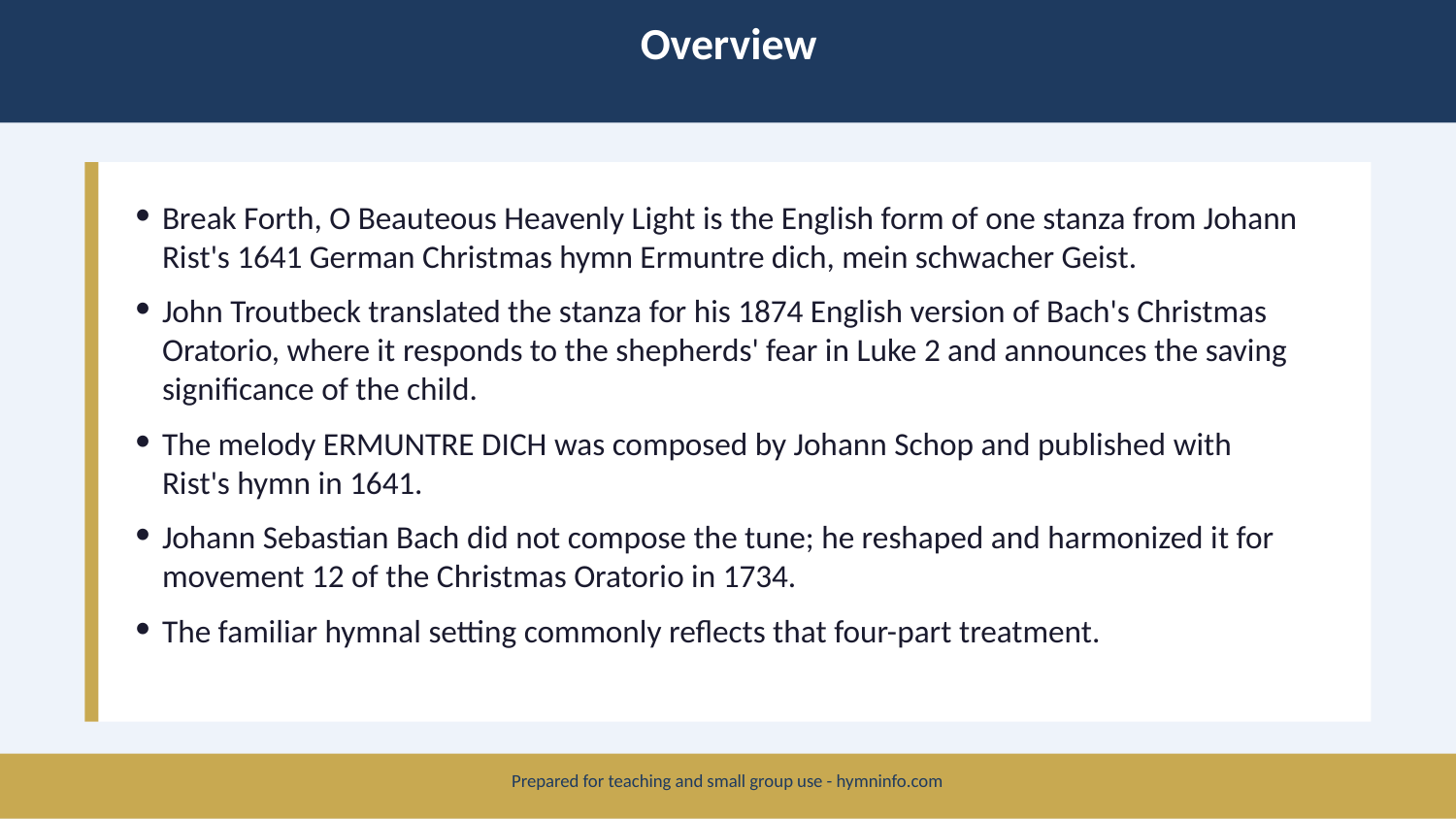

Overview

Break Forth, O Beauteous Heavenly Light is the English form of one stanza from Johann Rist's 1641 German Christmas hymn Ermuntre dich, mein schwacher Geist.
John Troutbeck translated the stanza for his 1874 English version of Bach's Christmas Oratorio, where it responds to the shepherds' fear in Luke 2 and announces the saving significance of the child.
The melody ERMUNTRE DICH was composed by Johann Schop and published with Rist's hymn in 1641.
Johann Sebastian Bach did not compose the tune; he reshaped and harmonized it for movement 12 of the Christmas Oratorio in 1734.
The familiar hymnal setting commonly reflects that four-part treatment.

Prepared for teaching and small group use - hymninfo.com